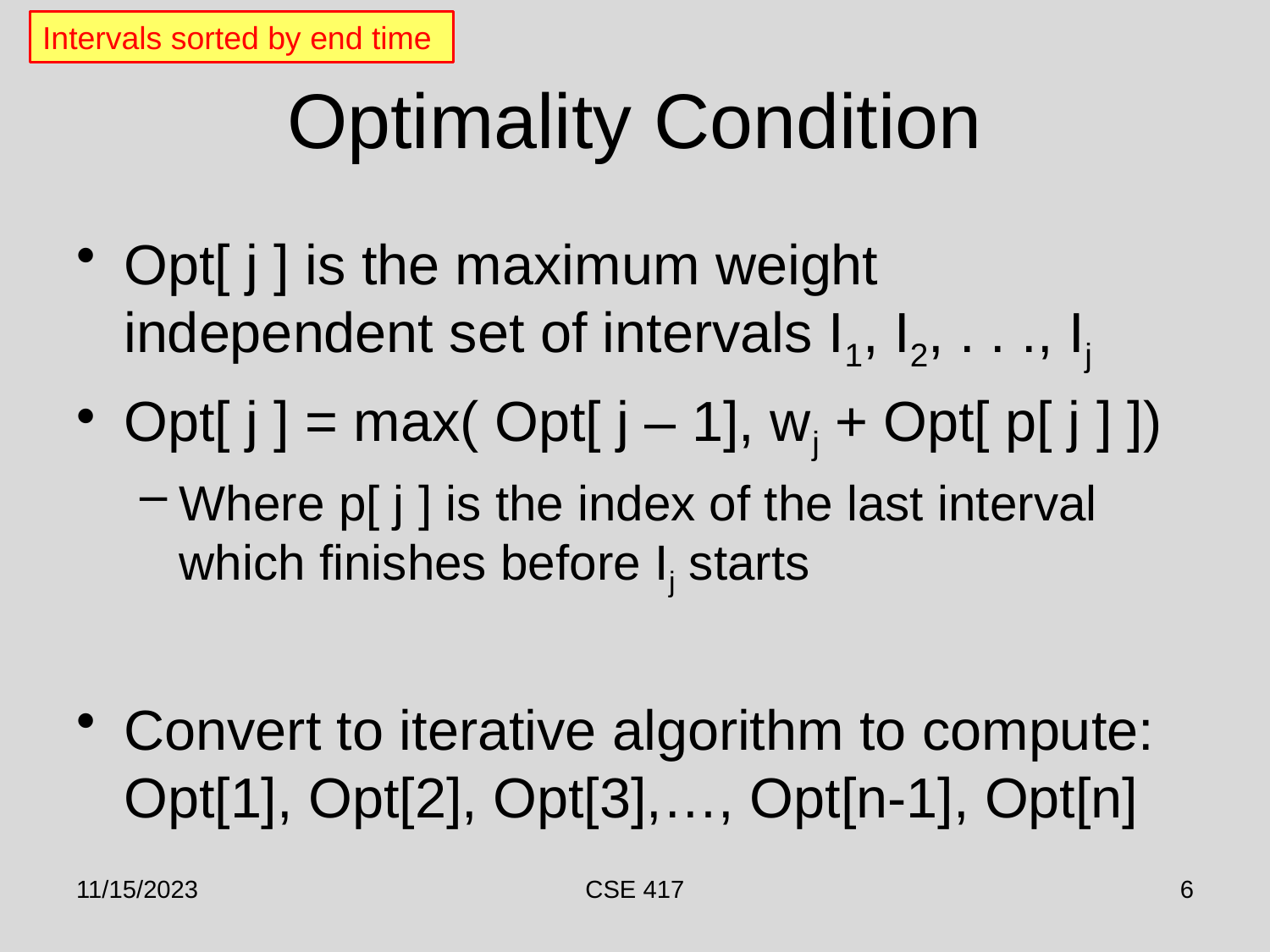

Intervals sorted by end time
# Optimality Condition
Opt[ j ] is the maximum weight independent set of intervals I1, I2, . . ., Ij
Opt[ j ] = max( Opt[ j – 1], wj + Opt[ p[ j ] ])
Where p[ j ] is the index of the last interval which finishes before Ij starts

Convert to iterative algorithm to compute: Opt[1], Opt[2], Opt[3],…, Opt[n-1], Opt[n]

11/15/2023
CSE 417
6